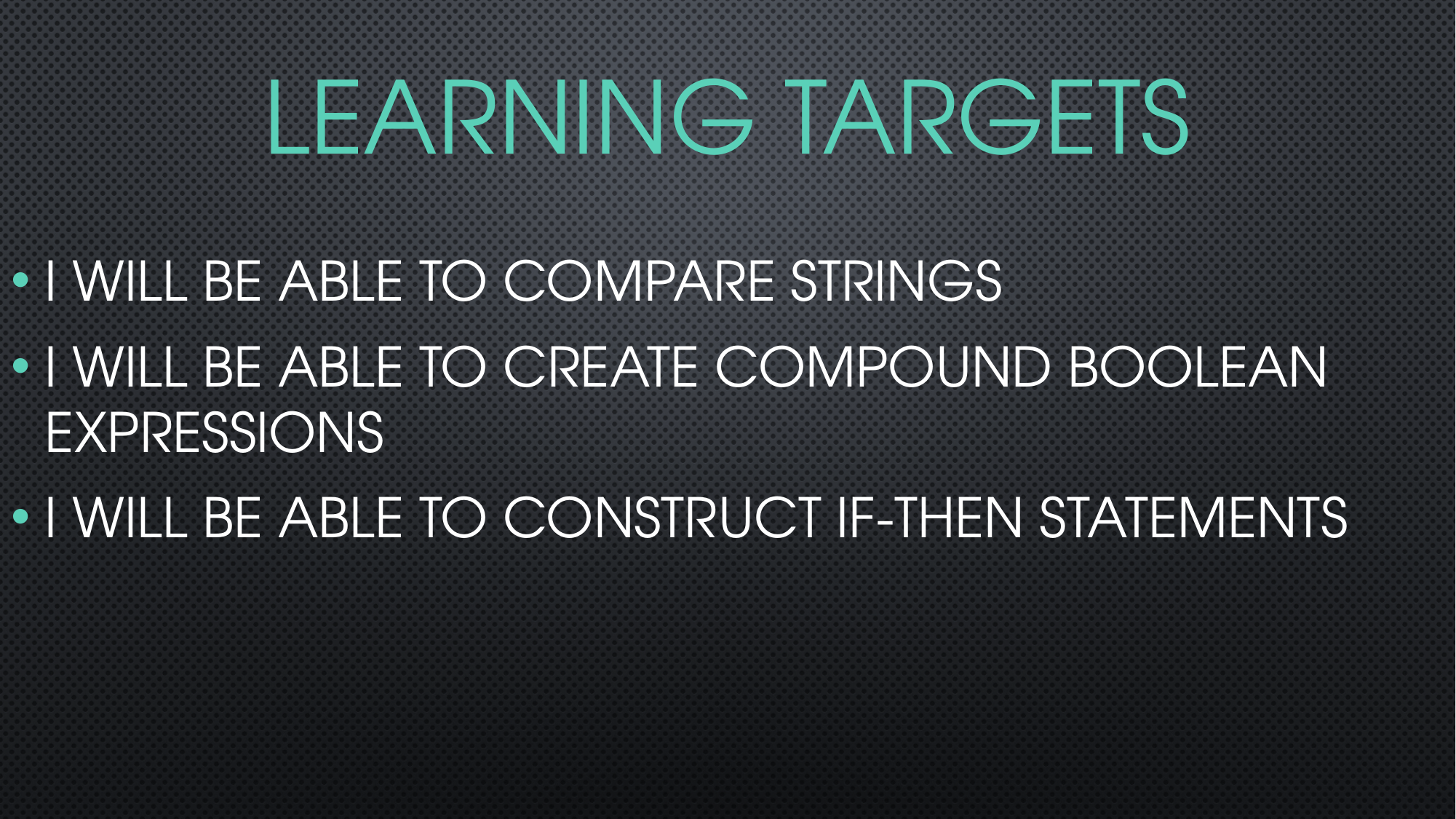

# Learning Targets
I will be able to compare strings
I will be able to create compound boolean expressions
I will be able to construct if-then statements